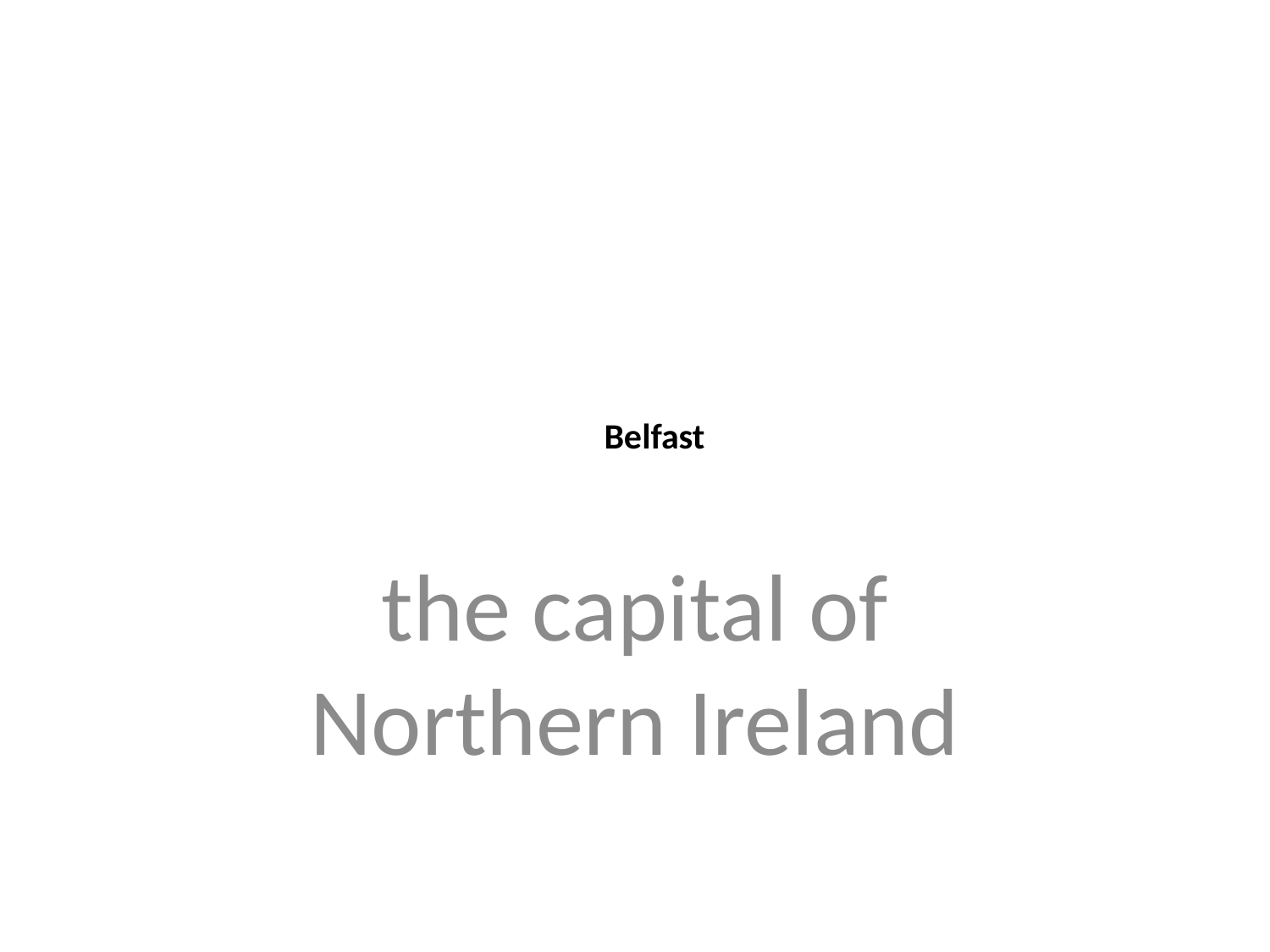

# Belfast
the capital of Northern Ireland